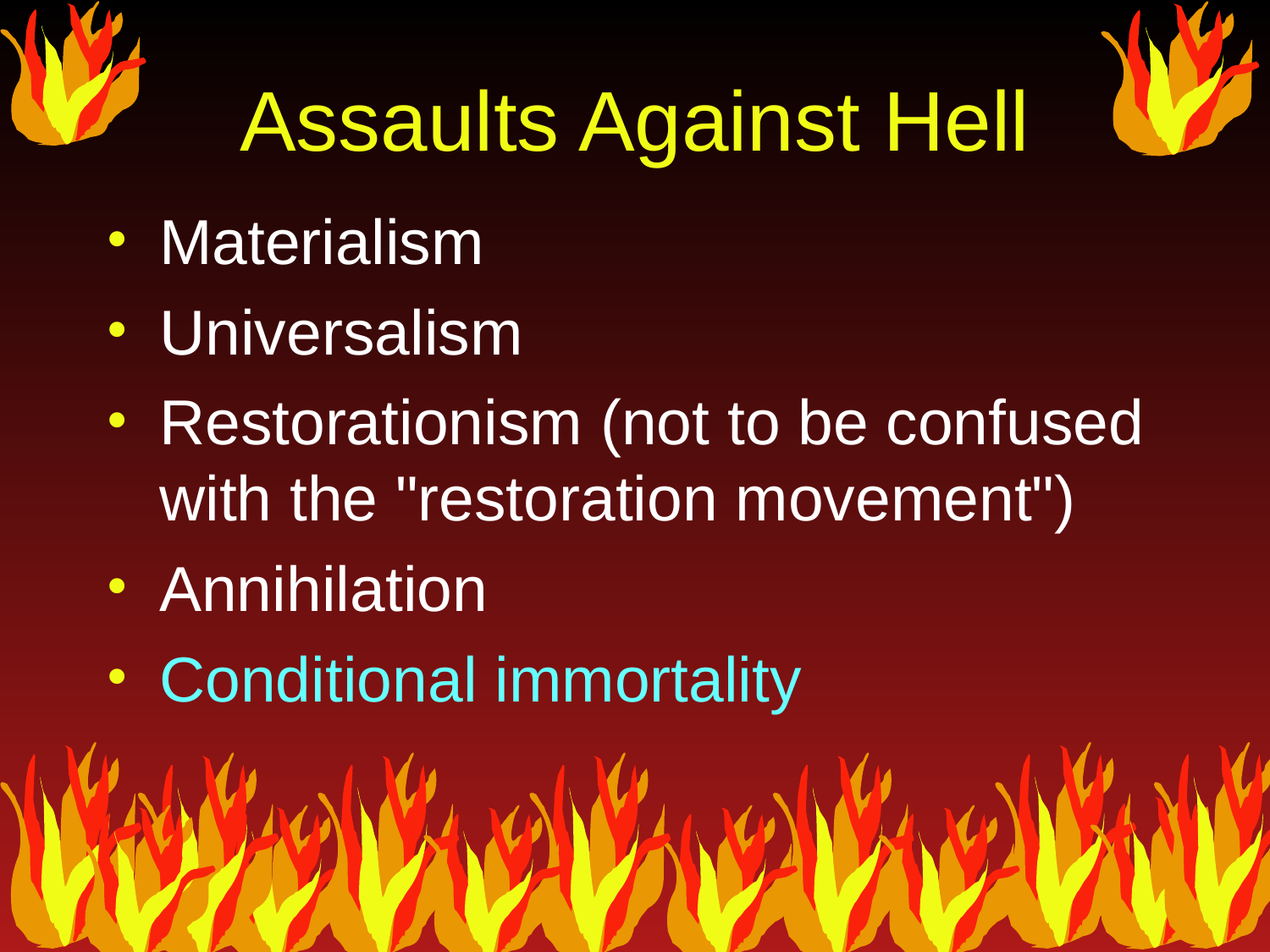

# Assaults Against Hell
Materialism
Universalism
Restorationism (not to be confused with the "restoration movement")
Annihilation
Conditional immortality